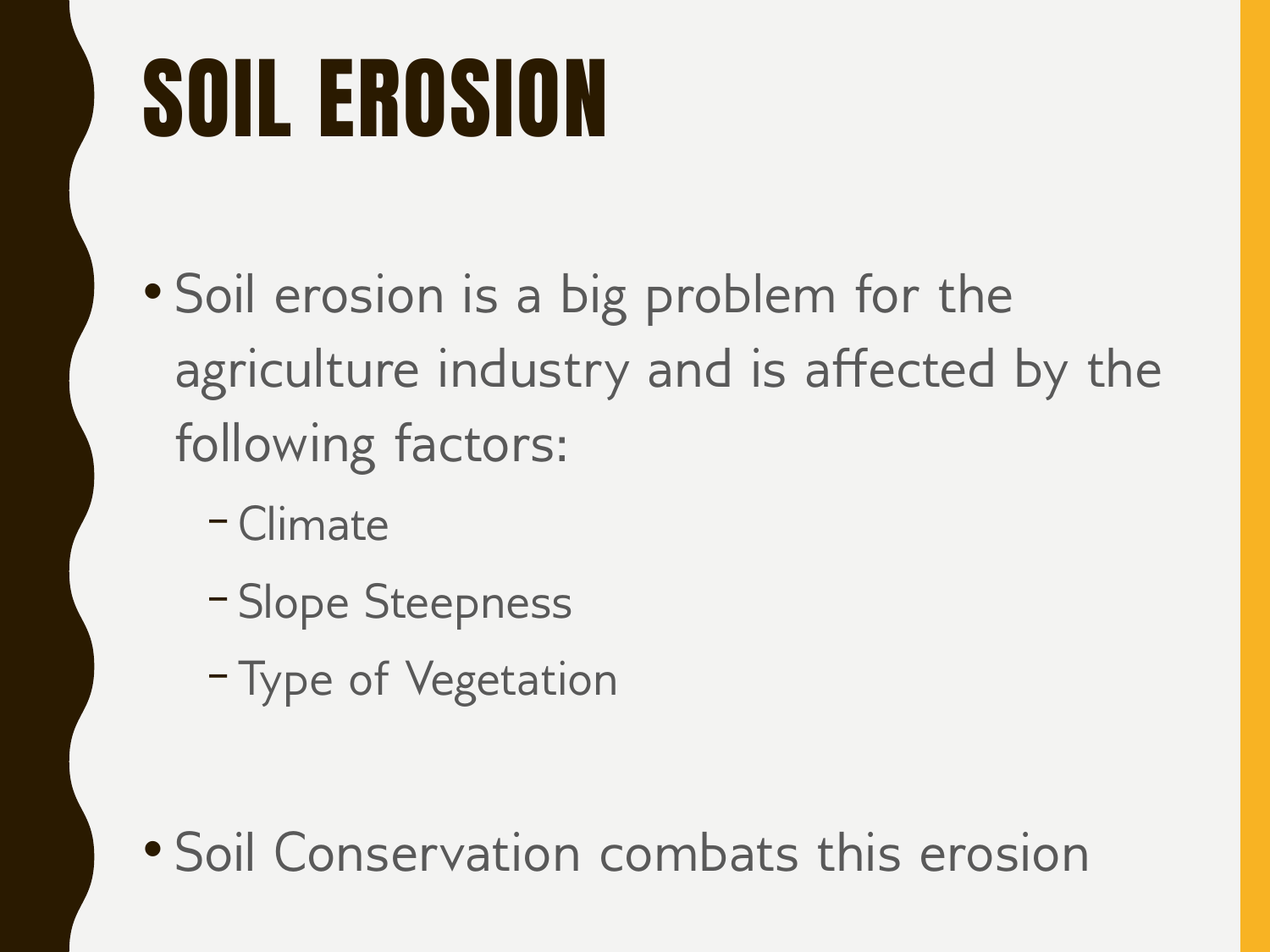

# Soil Erosion
Soil erosion is a big problem for the agriculture industry and is affected by the following factors:
Climate
Slope Steepness
Type of Vegetation

Soil Conservation combats this erosion